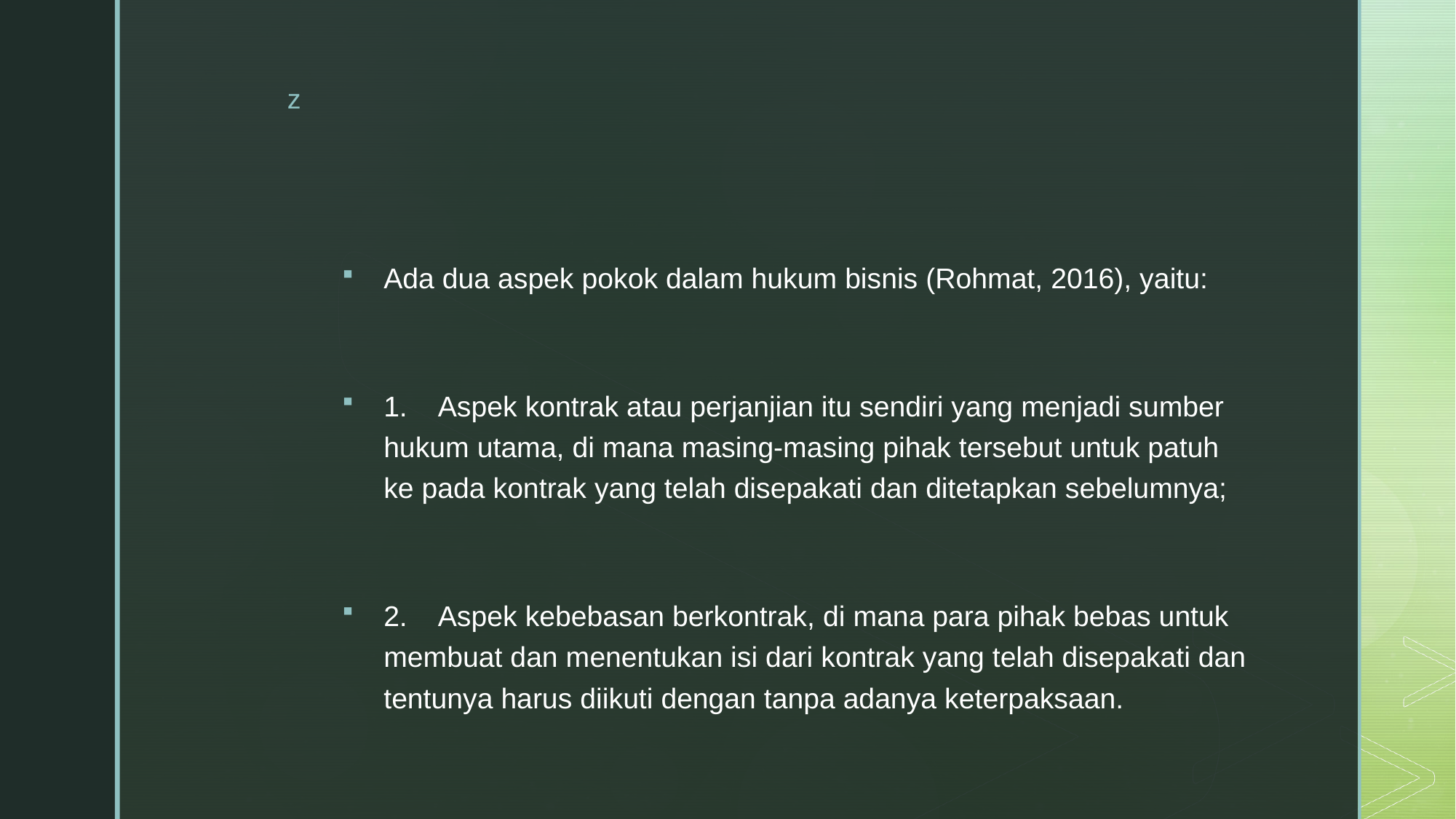

#
Ada dua aspek pokok dalam hukum bisnis (Rohmat, 2016), yaitu:

1.    Aspek kontrak atau perjanjian itu sendiri yang menjadi sumber hukum utama, di mana masing-masing pihak tersebut untuk patuh ke pada kontrak yang telah disepakati dan ditetapkan sebelumnya;

2.    Aspek kebebasan berkontrak, di mana para pihak bebas untuk membuat dan menentukan isi dari kontrak yang telah disepakati dan tentunya harus diikuti dengan tanpa adanya keterpaksaan.